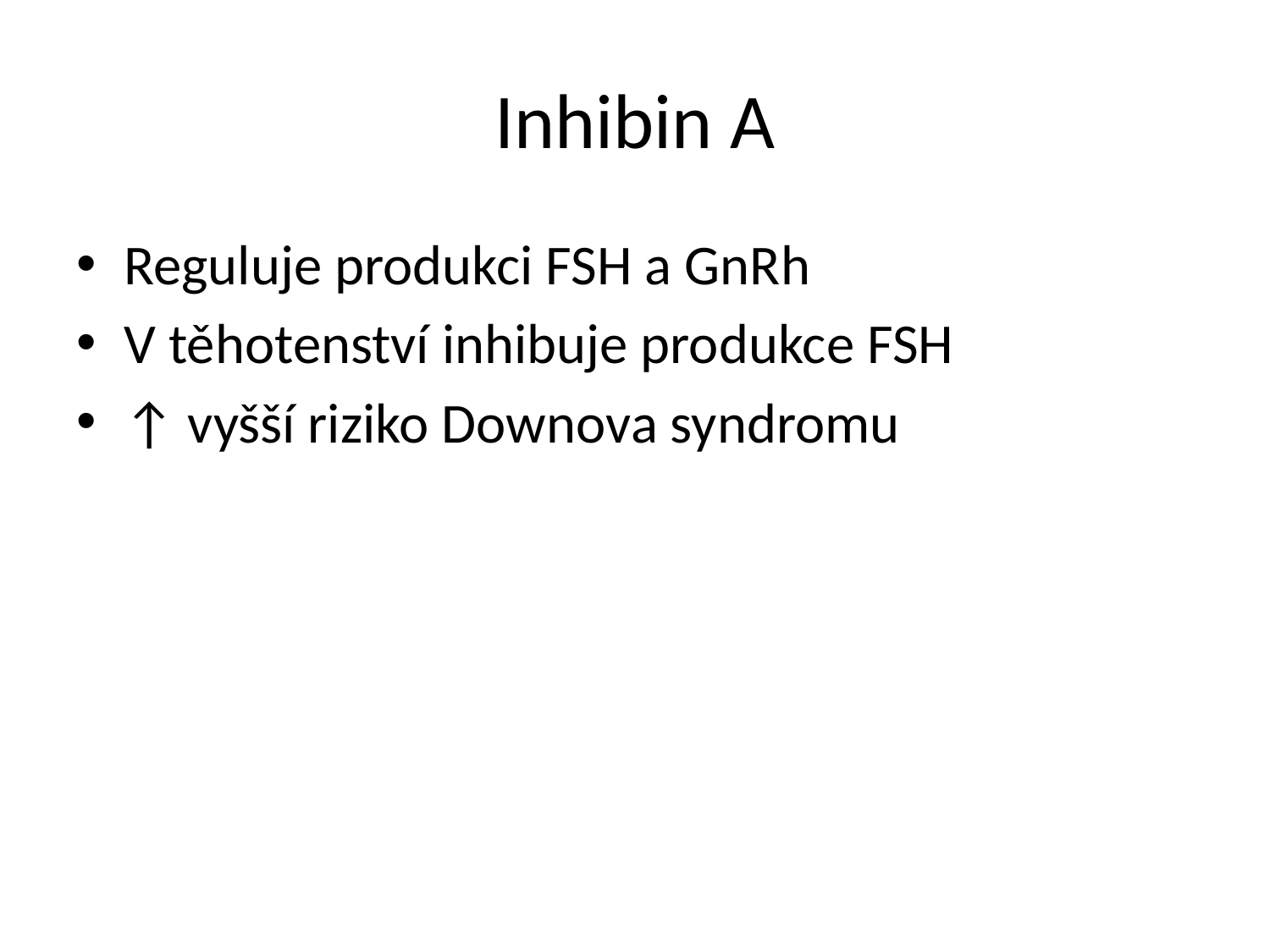

# Inhibin A
Reguluje produkci FSH a GnRh
V těhotenství inhibuje produkce FSH
↑ vyšší riziko Downova syndromu